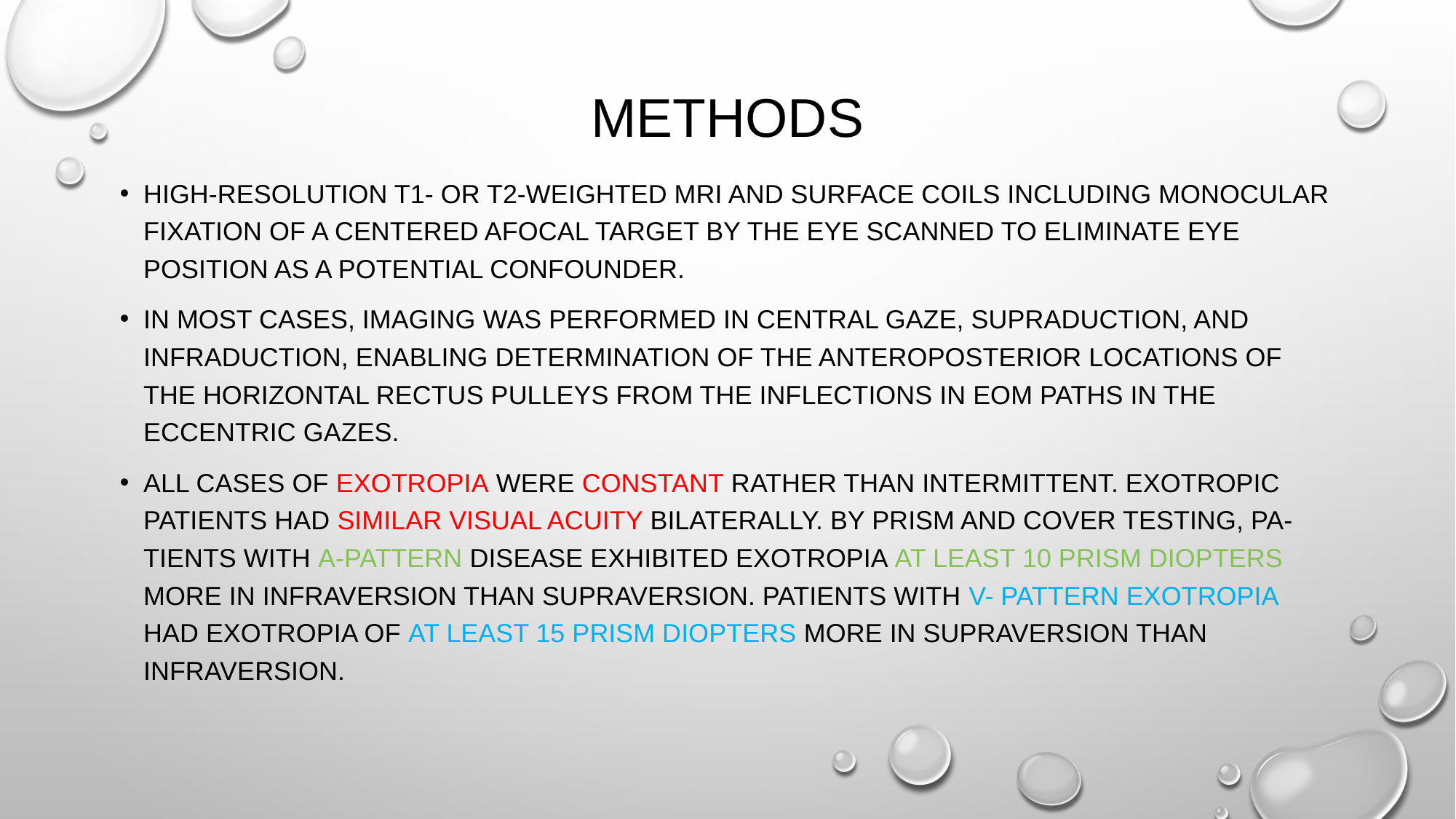

# Methods
high-resolution T1- or T2-weighted MRI and surface coils including monocular fixation of a centered afocal target by the eye scanned to eliminate eye position as a potential confounder.
In most cases, imaging was performed in central gaze, supraduction, and infraduction, enabling determination of the anteroposterior locations of the horizontal rectus pulleys from the inflections in EOM paths in the eccentric gazes.
All cases of exotropia were constant rather than intermittent. Exotropic patients had similar visual acuity bilaterally. By prism and cover testing, pa-tients with A-pattern disease exhibited exotropia at least 10 prism diopters more in infraversion than supraversion. Patients with V- pattern exotropia had exotropia of at least 15 prism diopters more in supraversion than infraversion.